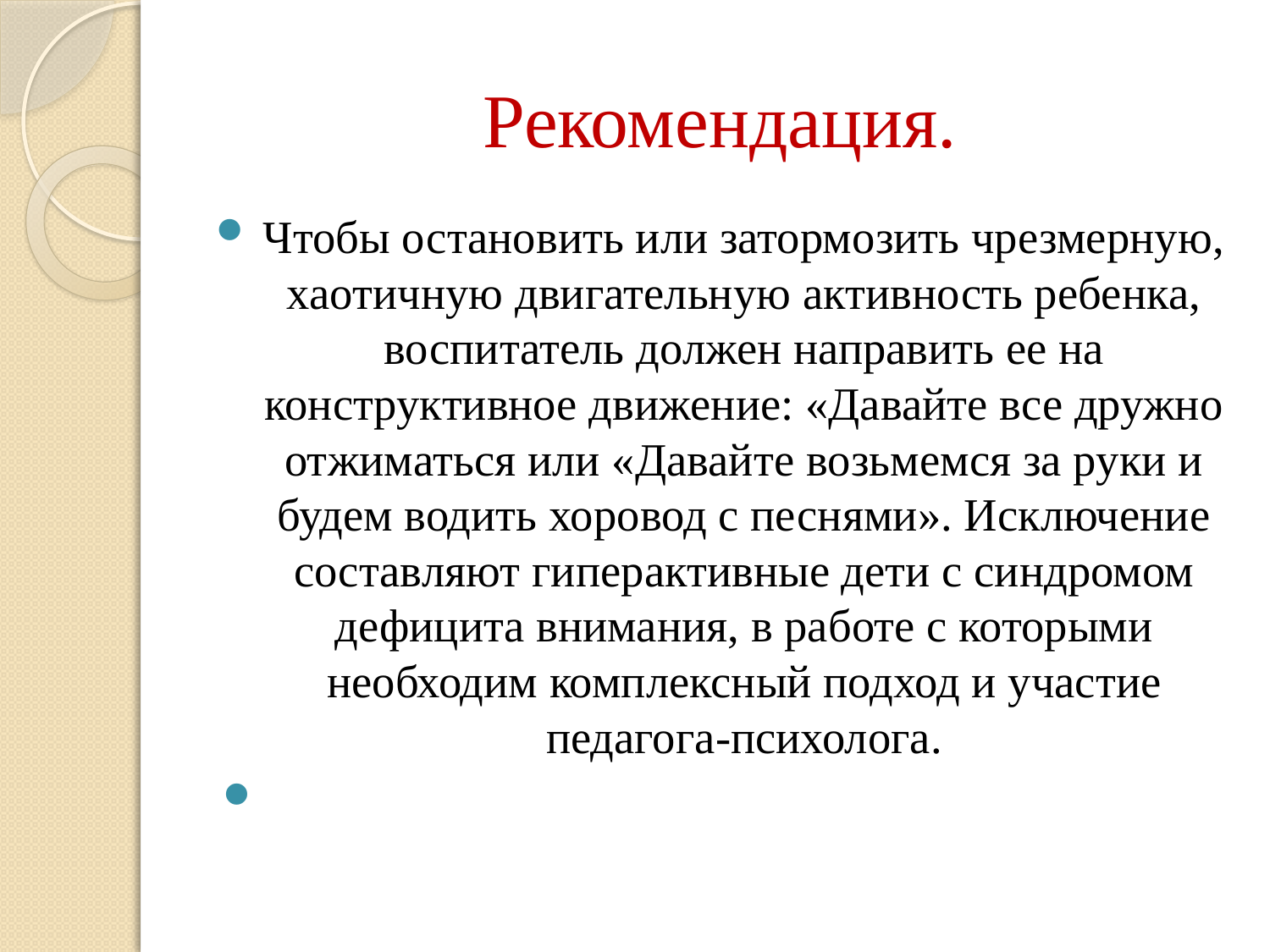

# Рекомендация.
Чтобы остановить или затормозить чрезмерную, хаотичную двигательную активность ребенка, воспитатель должен направить ее на конструктивное движение: «Давайте все дружно отжиматься или «Давайте возьмемся за руки и будем водить хоровод с песнями». Исключение составляют гиперактивные дети с синдромом дефицита внимания, в работе с которыми необходим комплексный подход и участие педагога-психолога.